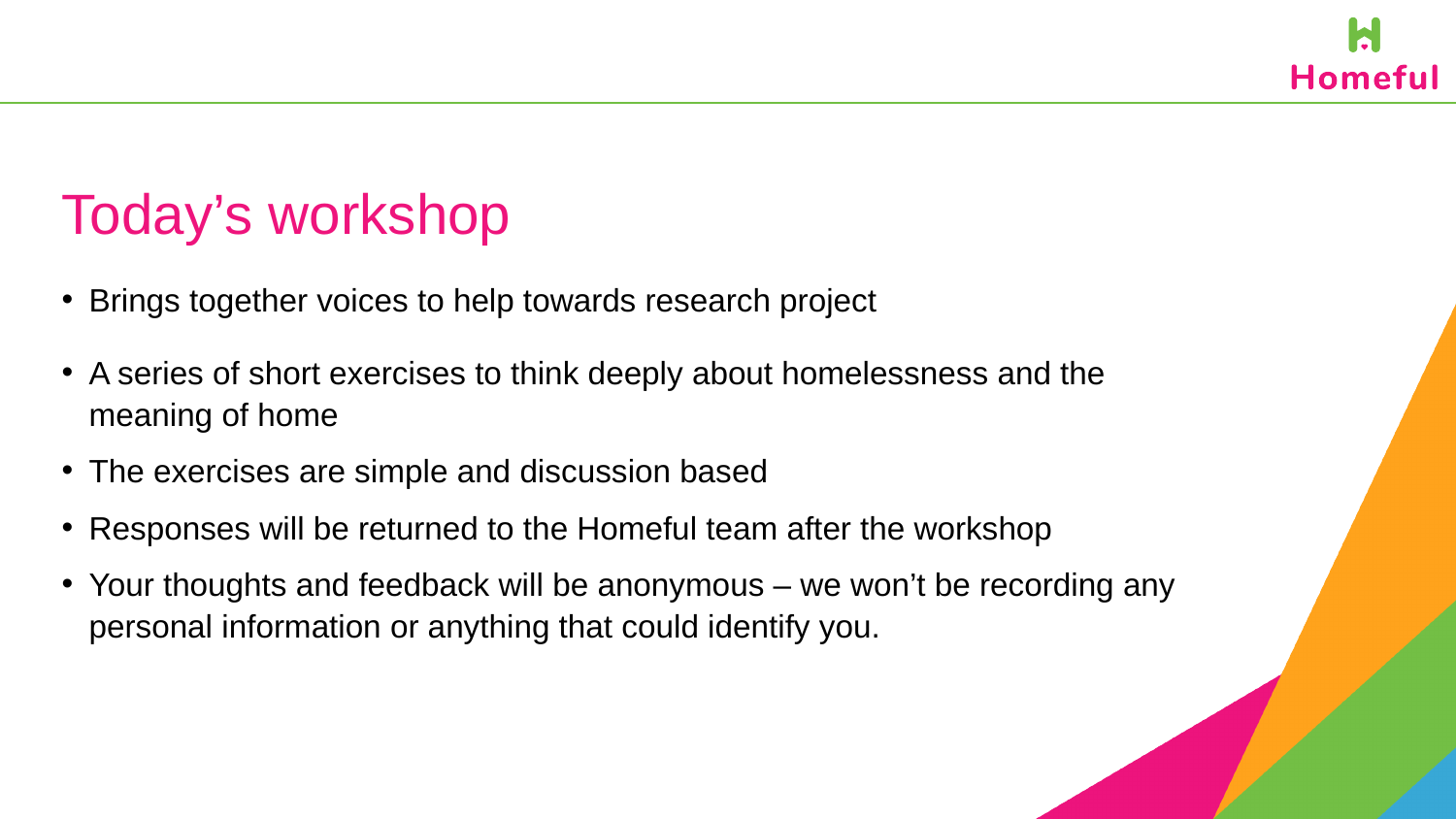

Today’s workshop
Brings together voices to help towards research project
A series of short exercises to think deeply about homelessness and the meaning of home
The exercises are simple and discussion based
Responses will be returned to the Homeful team after the workshop
Your thoughts and feedback will be anonymous – we won’t be recording any personal information or anything that could identify you.